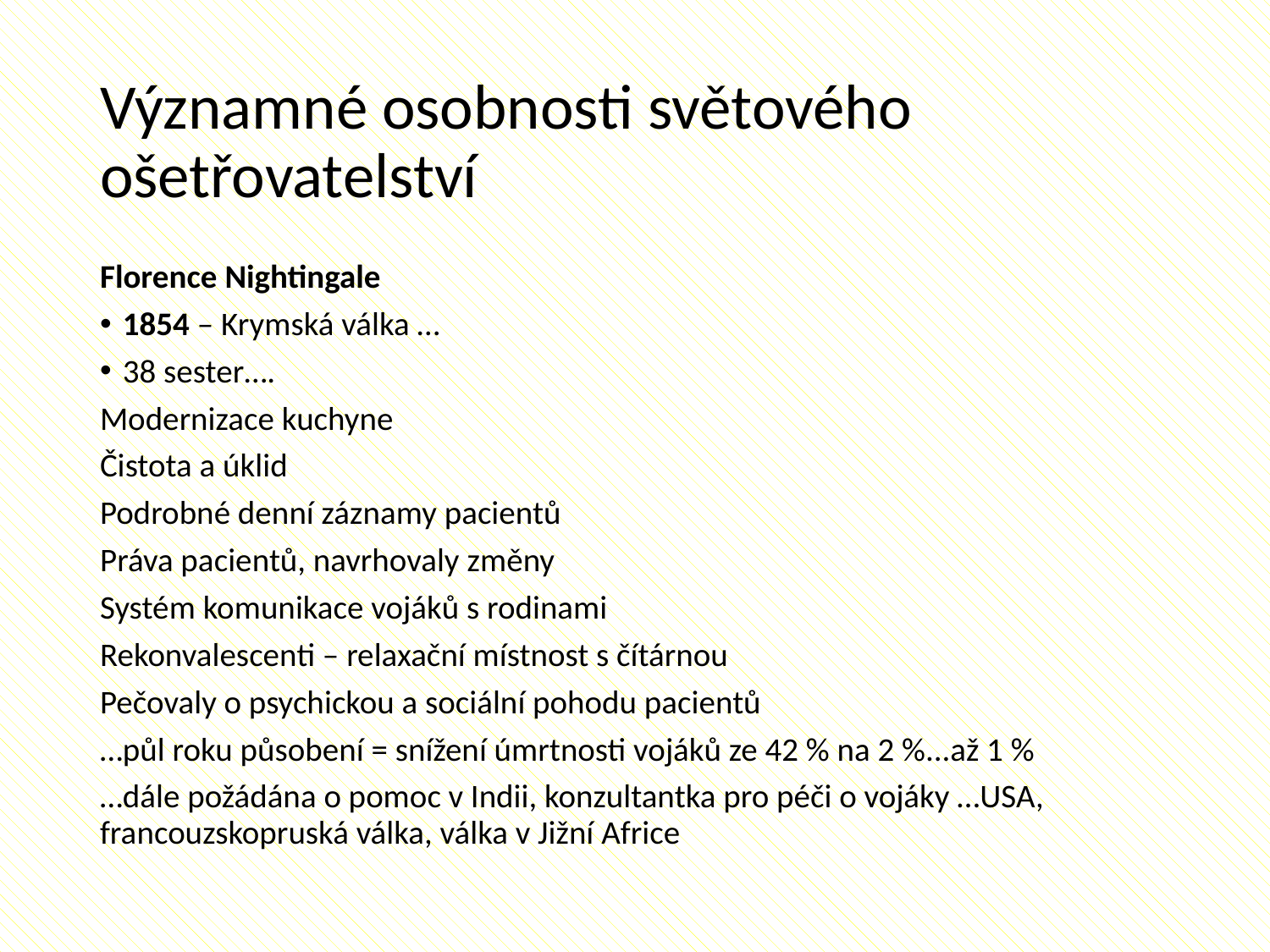

# Významné osobnosti světového ošetřovatelství
Florence Nightingale
1854 – Krymská válka …
38 sester….
Modernizace kuchyne
Čistota a úklid
Podrobné denní záznamy pacientů
Práva pacientů, navrhovaly změny
Systém komunikace vojáků s rodinami
Rekonvalescenti – relaxační místnost s čítárnou
Pečovaly o psychickou a sociální pohodu pacientů
…půl roku působení = snížení úmrtnosti vojáků ze 42 % na 2 %...až 1 %
…dále požádána o pomoc v Indii, konzultantka pro péči o vojáky …USA, francouzskopruská válka, válka v Jižní Africe